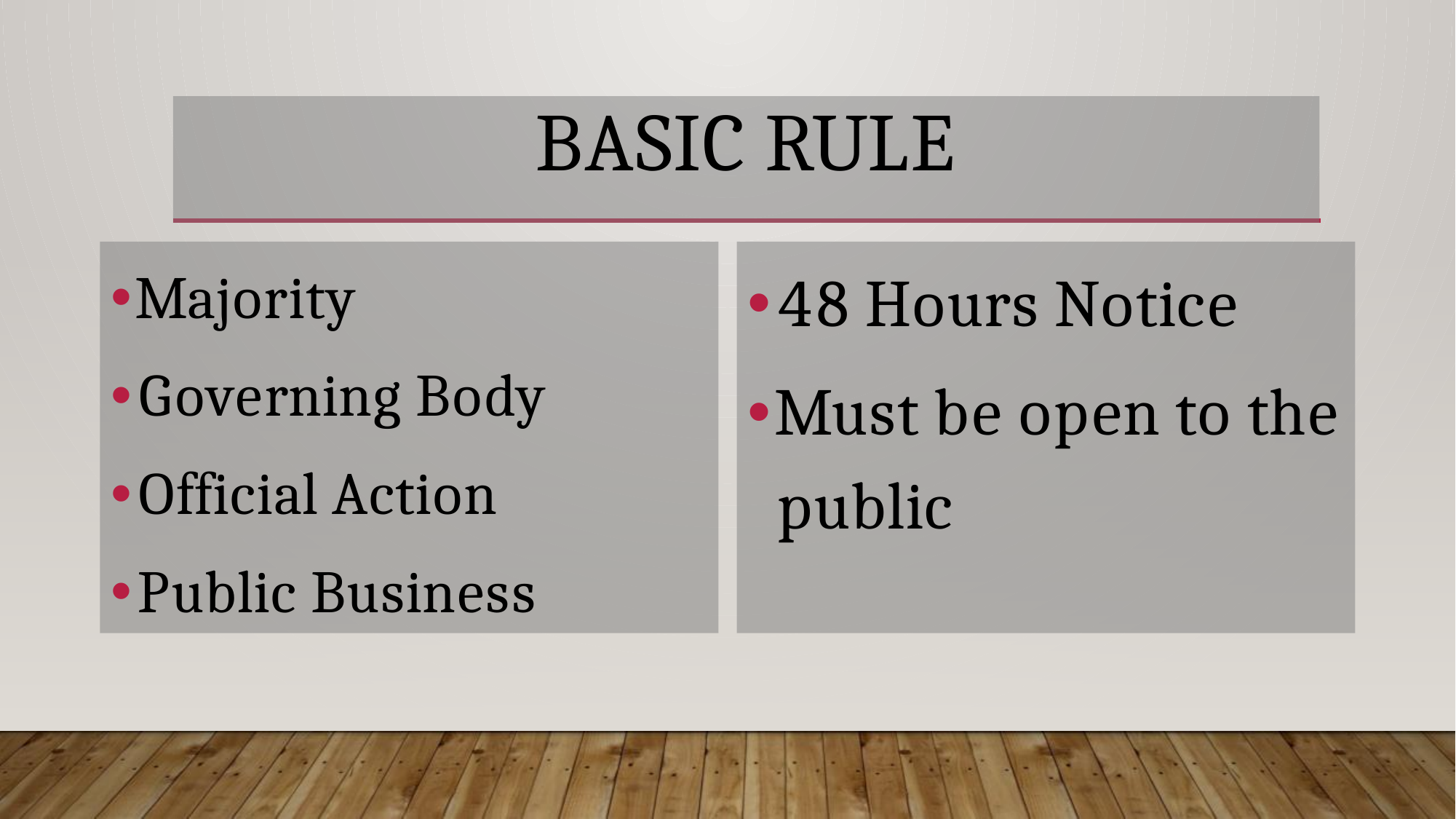

# Basic Rule
Majority
Governing Body
Official Action
Public Business
48 Hours Notice
Must be open to the public